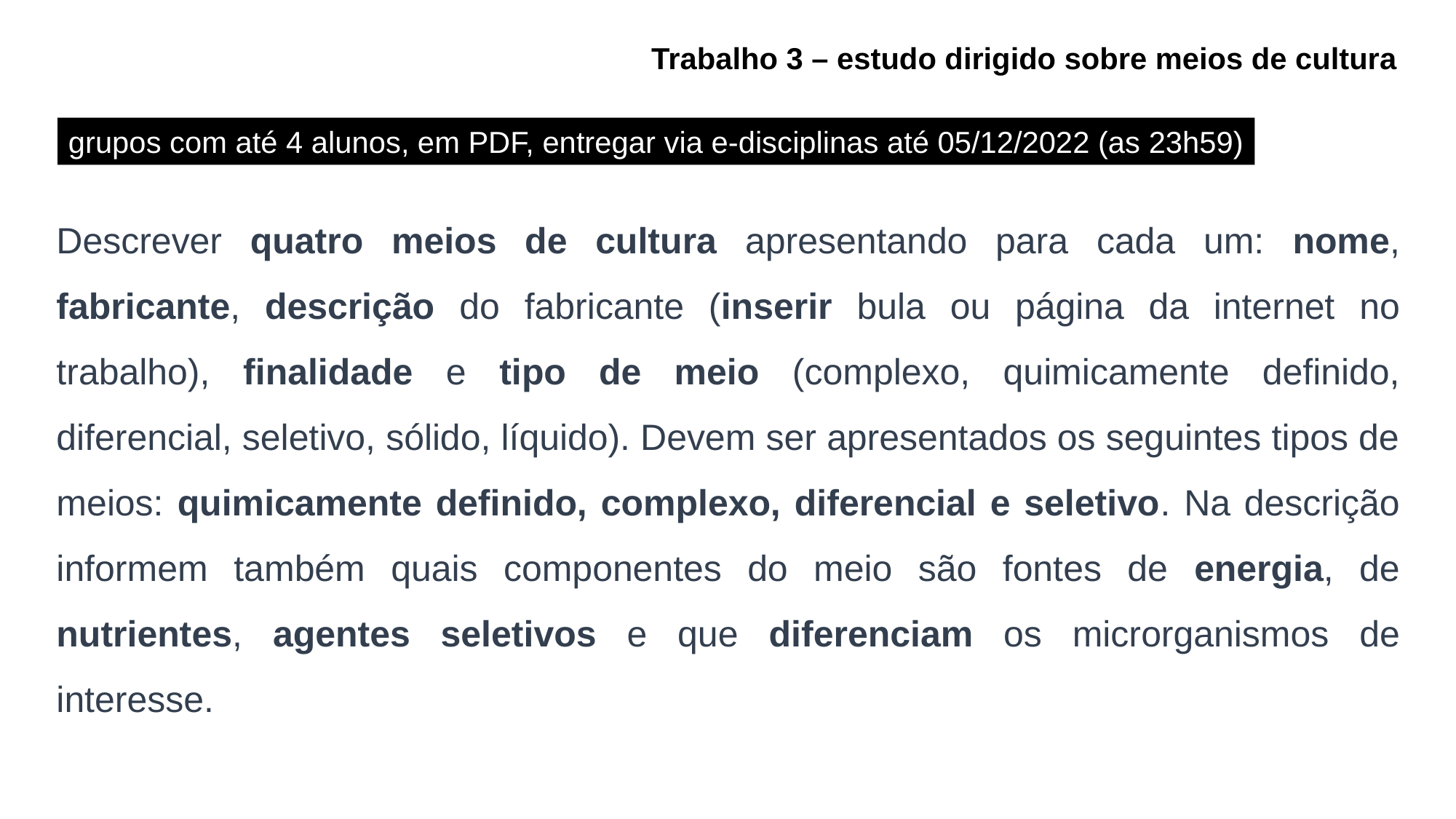

Trabalho 3 – estudo dirigido sobre meios de cultura
grupos com até 4 alunos, em PDF, entregar via e-disciplinas até 05/12/2022 (as 23h59)
Descrever quatro meios de cultura apresentando para cada um: nome, fabricante, descrição do fabricante (inserir bula ou página da internet no trabalho), finalidade e tipo de meio (complexo, quimicamente definido, diferencial, seletivo, sólido, líquido). Devem ser apresentados os seguintes tipos de meios: quimicamente definido, complexo, diferencial e seletivo. Na descrição informem também quais componentes do meio são fontes de energia, de nutrientes, agentes seletivos e que diferenciam os microrganismos de interesse.